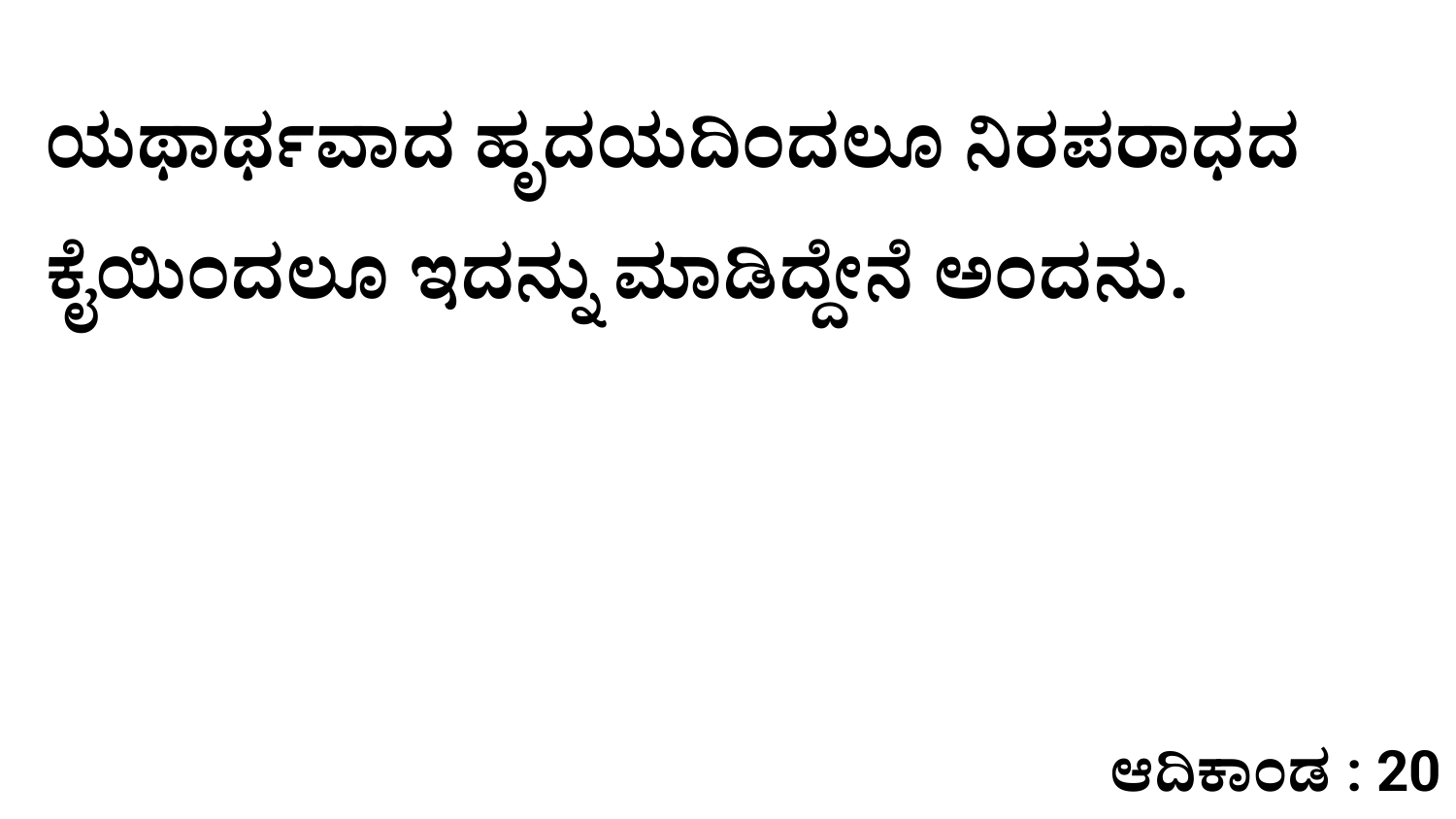

ಯಥಾರ್ಥವಾದ ಹೃದಯದಿಂದಲೂ ನಿರಪರಾಧದ ಕೈಯಿಂದಲೂ ಇದನ್ನು ಮಾಡಿದ್ದೇನೆ ಅಂದನು.
ಆದಿಕಾಂಡ : 20